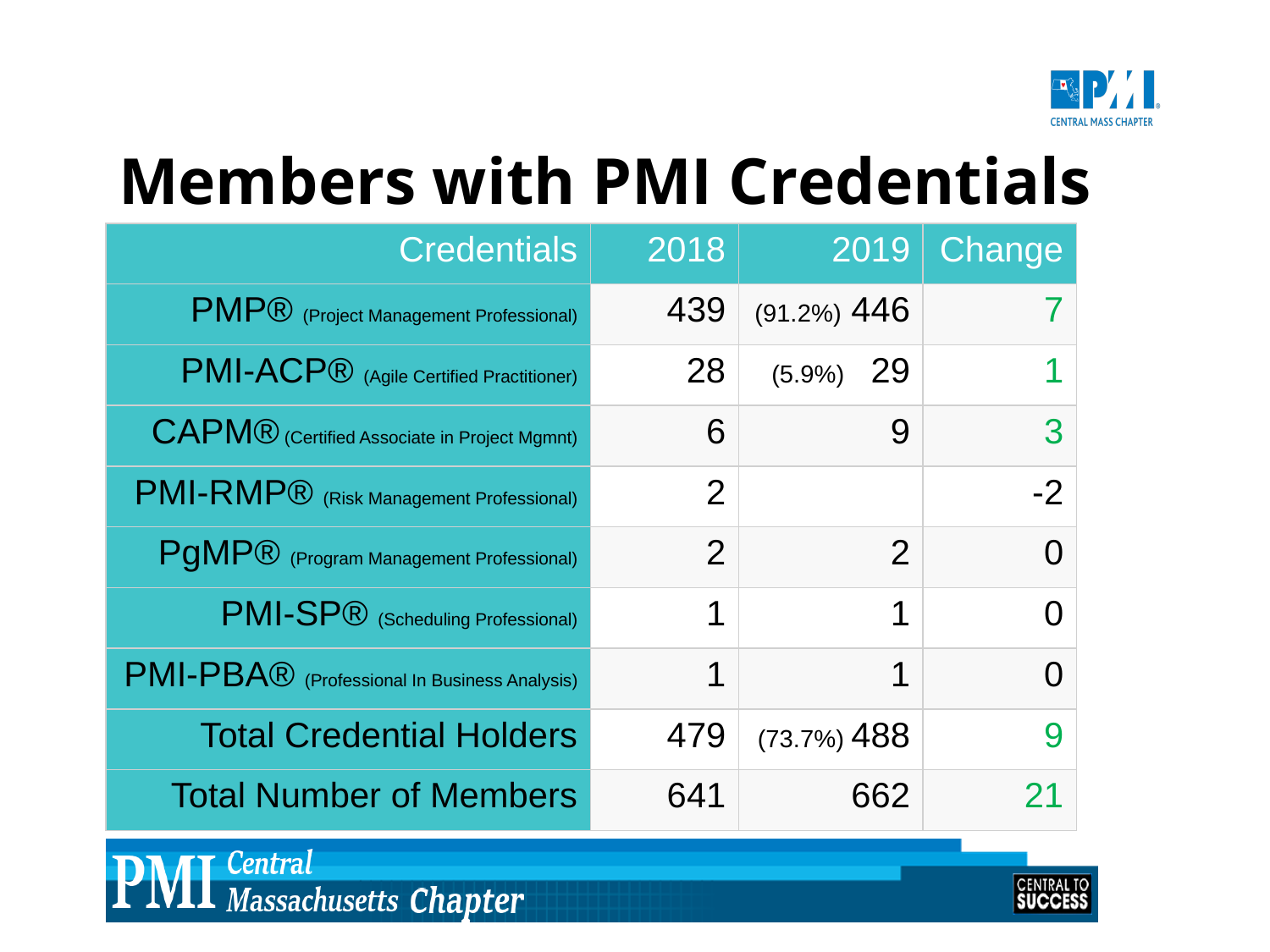

# Members with PMI Credentials
| Credentials | 2018 | 2019 | Change |
| --- | --- | --- | --- |
| PMP® (Project Management Professional) | 439 | (91.2%) 446 | 7 |
| PMI-ACP® (Agile Certified Practitioner) | 28 | (5.9%) 29 | 1 |
| CAPM® (Certified Associate in Project Mgmnt) | 6 | 9 | 3 |
| PMI-RMP® (Risk Management Professional) | 2 |  | -2 |
| PgMP® (Program Management Professional) | 2 | 2 | 0 |
| PMI-SP® (Scheduling Professional) | 1 | 1 | 0 |
| PMI-PBA® (Professional In Business Analysis) | 1 | 1 | 0 |
| Total Credential Holders | 479 | (73.7%) 488 | 9 |
| Total Number of Members | 641 | 662 | 21 |